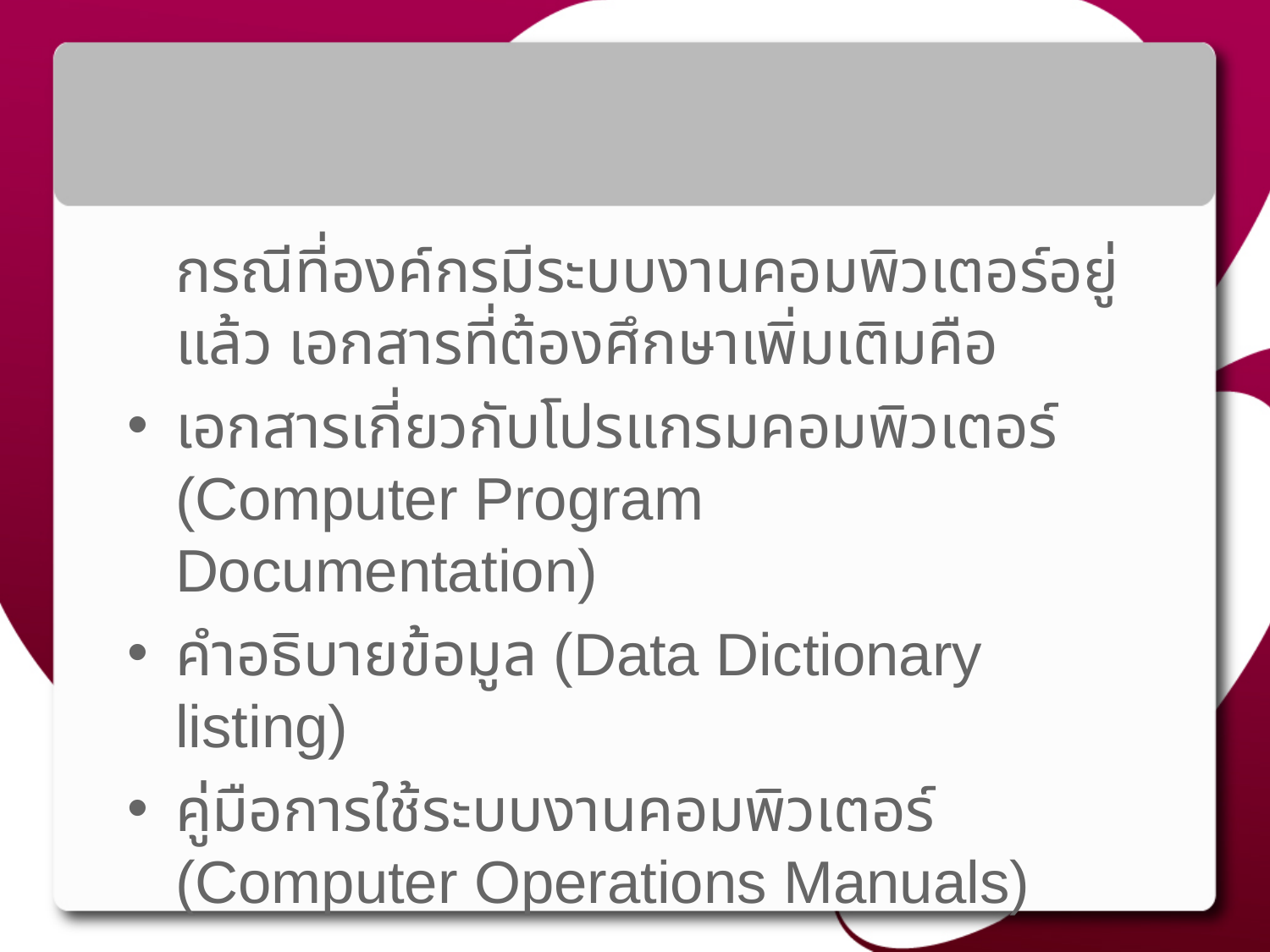

#
	กรณีที่องค์กรมีระบบงานคอมพิวเตอร์อยู่แล้ว เอกสารที่ต้องศึกษาเพิ่มเติมคือ
เอกสารเกี่ยวกับโปรแกรมคอมพิวเตอร์ (Computer Program Documentation)
คำอธิบายข้อมูล (Data Dictionary listing)
คู่มือการใช้ระบบงานคอมพิวเตอร์ (Computer Operations Manuals)